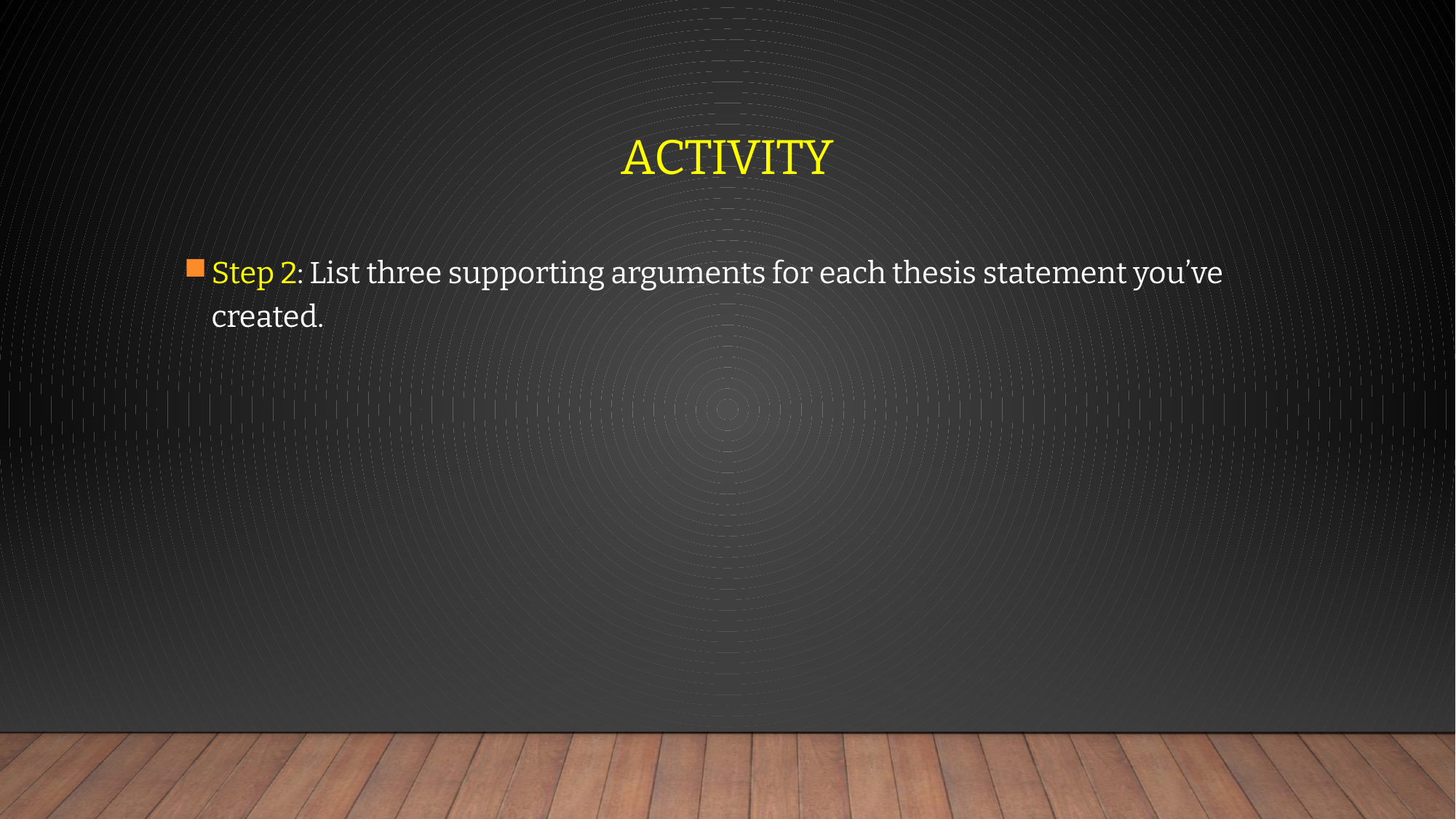

# Activity
Step 2: List three supporting arguments for each thesis statement you’ve created.